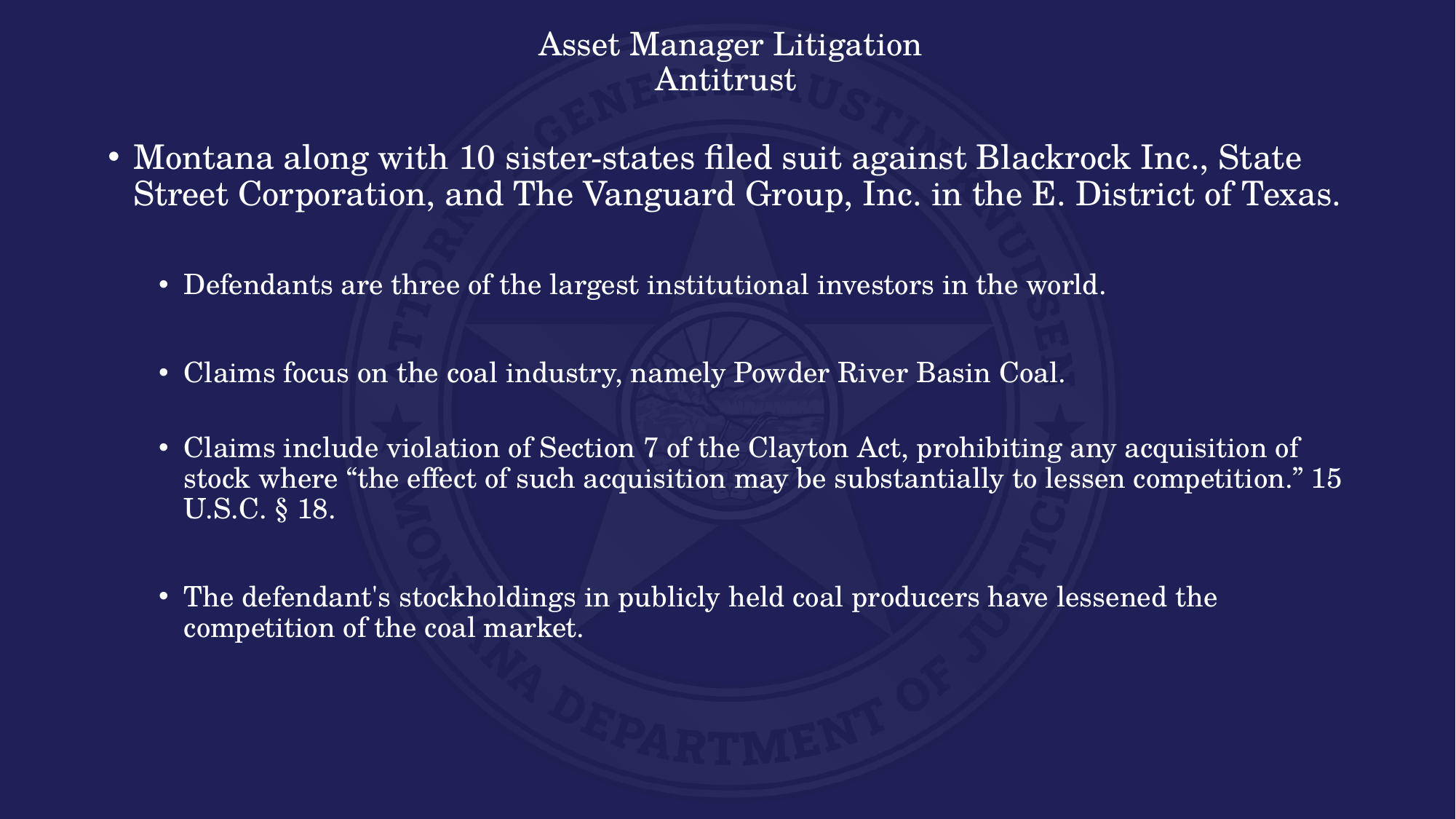

# Asset Manager Litigation Antitrust
Montana along with 10 sister-states filed suit against Blackrock Inc., State Street Corporation, and The Vanguard Group, Inc. in the E. District of Texas.

Defendants are three of the largest institutional investors in the world.

Claims focus on the coal industry, namely Powder River Basin Coal.

Claims include violation of Section 7 of the Clayton Act, prohibiting any acquisition of stock where “the effect of such acquisition may be substantially to lessen competition.” 15 U.S.C. § 18.

The defendant's stockholdings in publicly held coal producers have lessened the competition of the coal market.